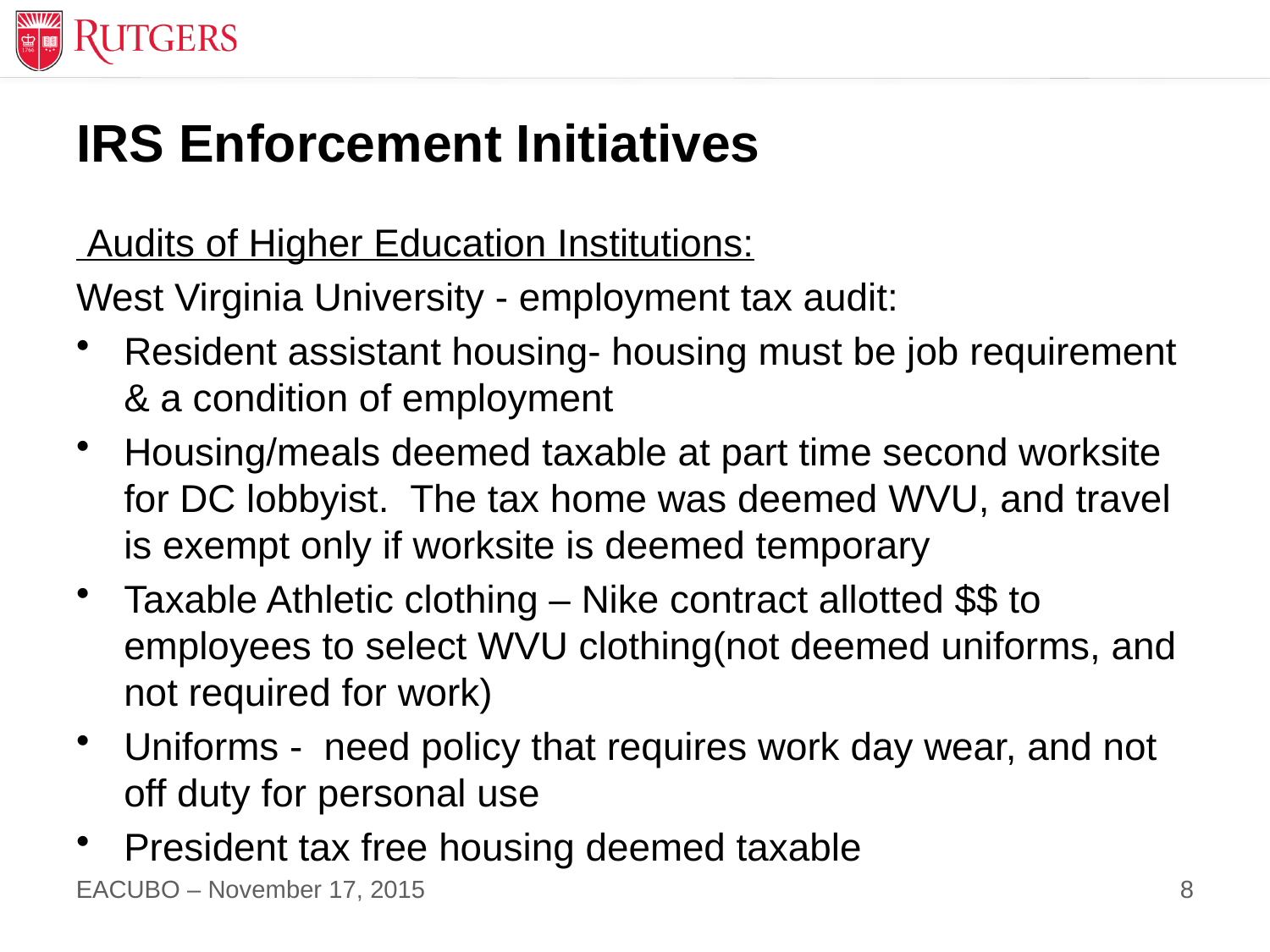

# IRS Enforcement Initiatives
 Audits of Higher Education Institutions:
West Virginia University - employment tax audit:
Resident assistant housing- housing must be job requirement & a condition of employment
Housing/meals deemed taxable at part time second worksite for DC lobbyist.  The tax home was deemed WVU, and travel is exempt only if worksite is deemed temporary
Taxable Athletic clothing – Nike contract allotted $$ to employees to select WVU clothing(not deemed uniforms, and not required for work)
Uniforms -  need policy that requires work day wear, and not off duty for personal use
President tax free housing deemed taxable

8